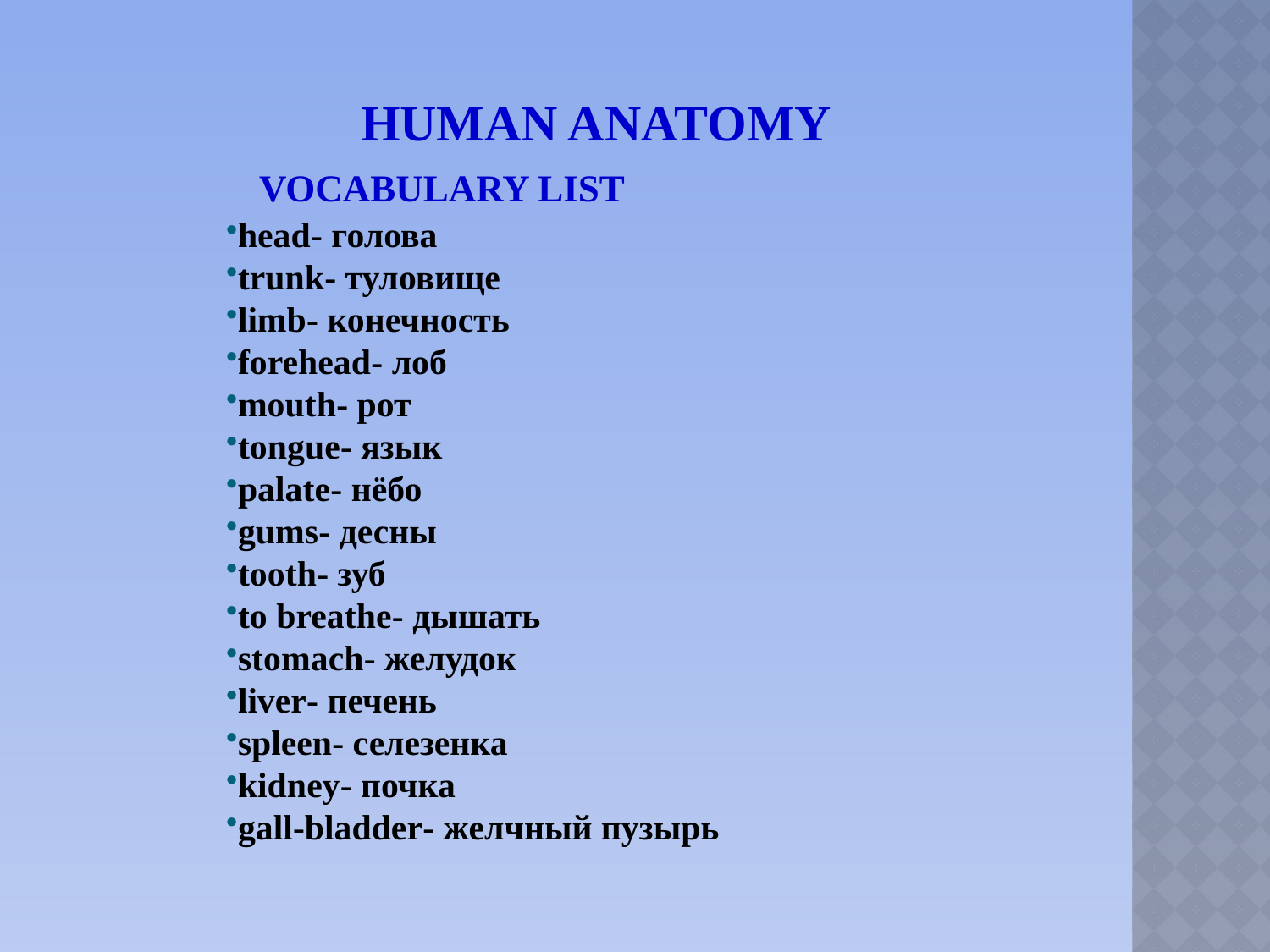

# Human anatomy Vocabulary list
head- голова
trunk- туловище
limb- конечность
forehead- лоб
mouth- рот
tongue- язык
palate- нёбо
gums- десны
tooth- зуб
to breathe- дышать
stomach- желудок
liver- печень
spleen- селезенка
kidney- почка
gall-bladder- желчный пузырь